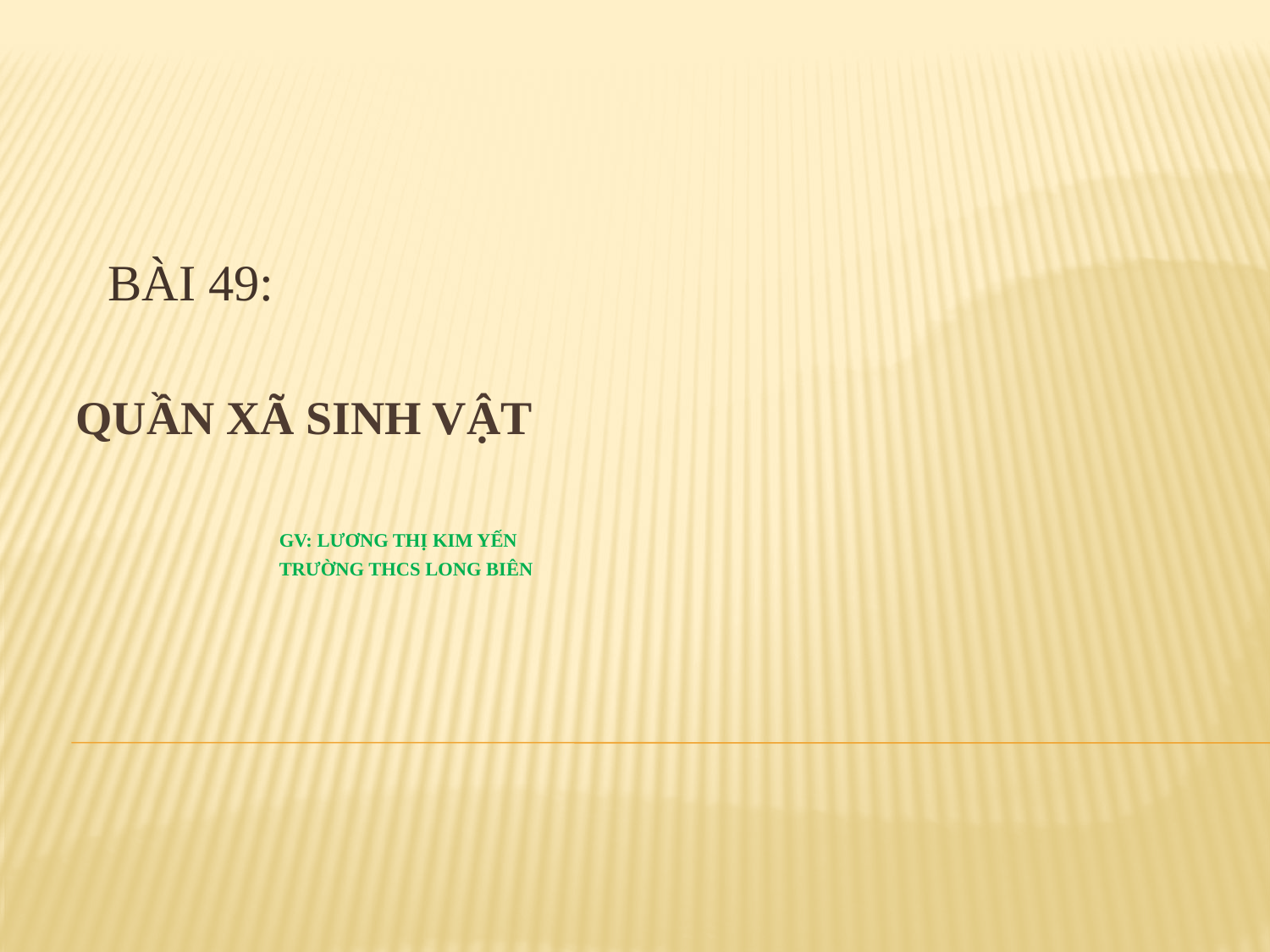

BÀI 49:
# QUẦN XÃ SINH VẬT GV: LƯƠNG THỊ KIM YẾN Trường thcs long biên